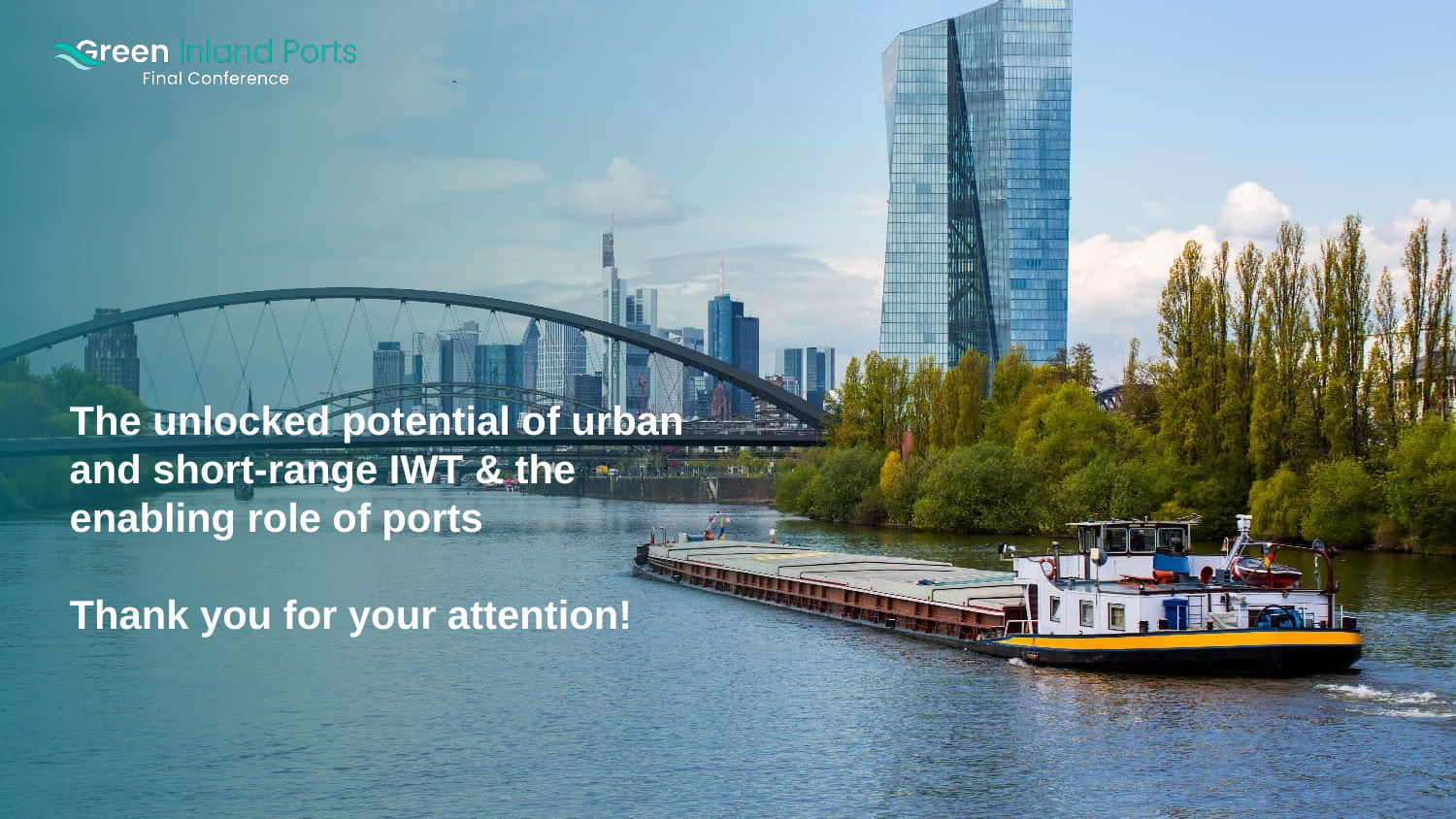

# The unlocked potential of urban and short-range IWT & the enabling role of ports Thank you for your attention!